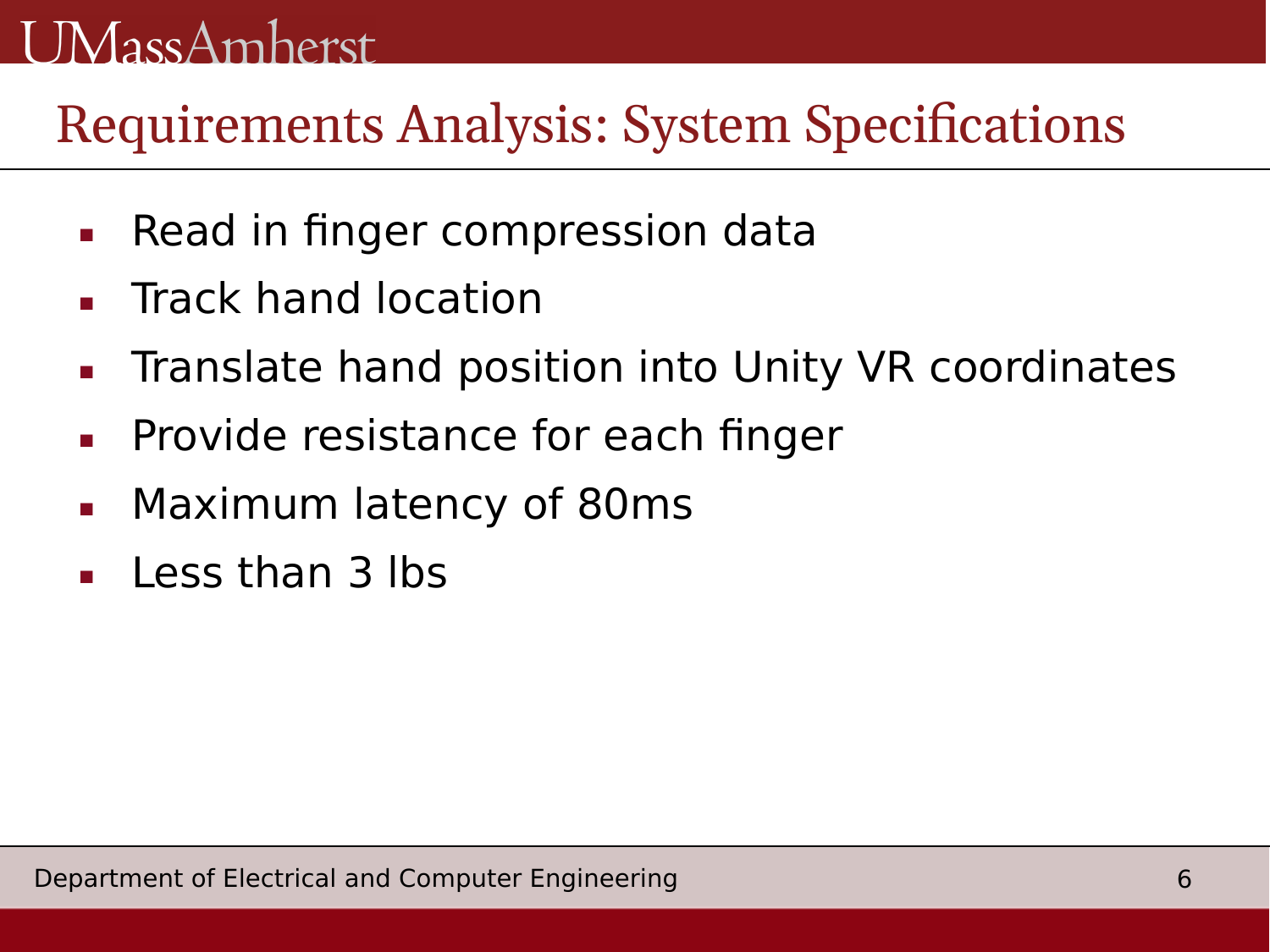

# Requirements Analysis: System Specifications
Read in finger compression data
Track hand location
Translate hand position into Unity VR coordinates
Provide resistance for each finger
Maximum latency of 80ms
Less than 3 lbs